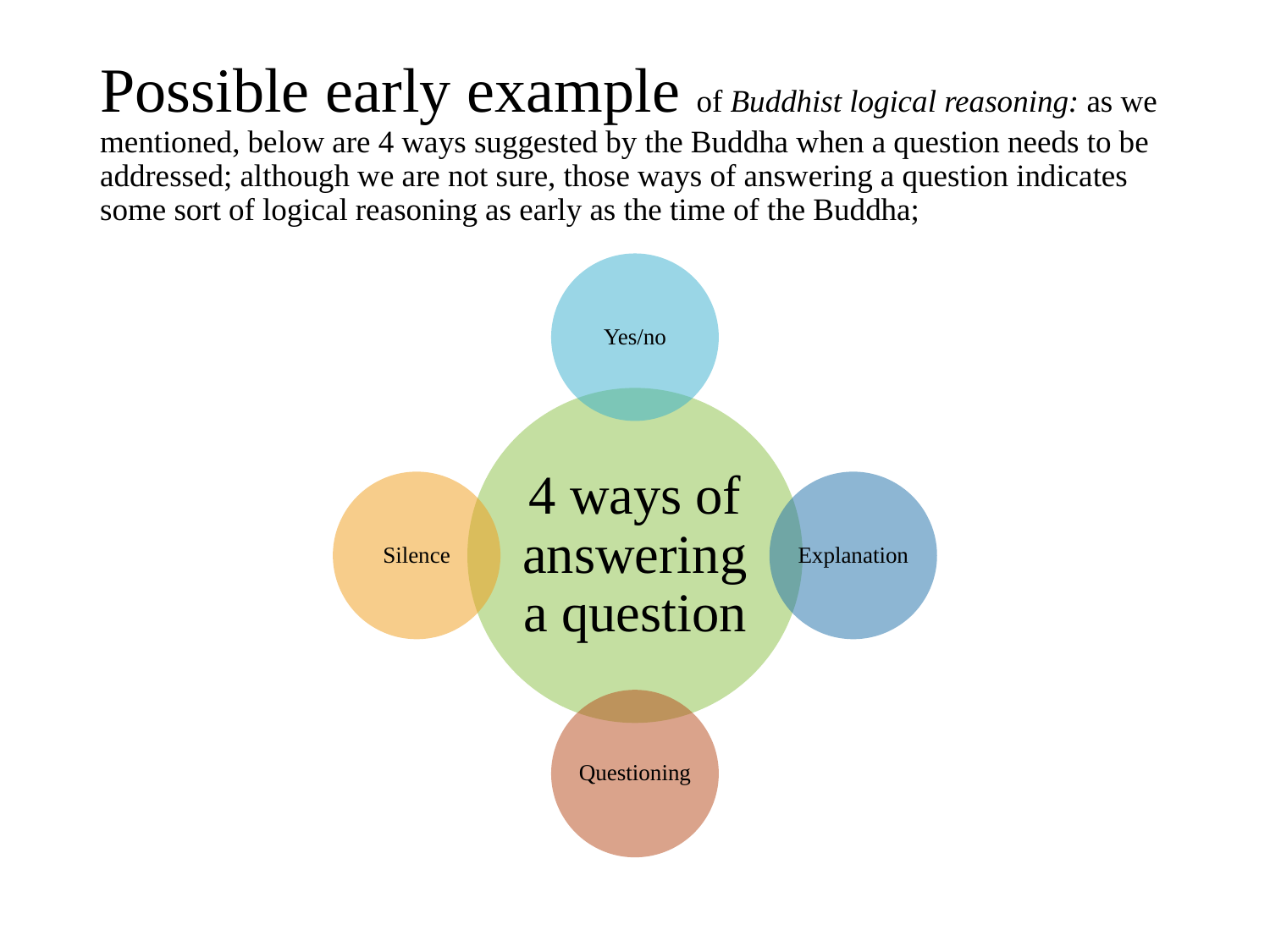

# Possible early example of Buddhist logical reasoning: as we mentioned, below are 4 ways suggested by the Buddha when a question needs to be addressed; although we are not sure, those ways of answering a question indicates some sort of logical reasoning as early as the time of the Buddha;
4 ways of answering a question
Yes/no
Explanation
Questioning
Silence